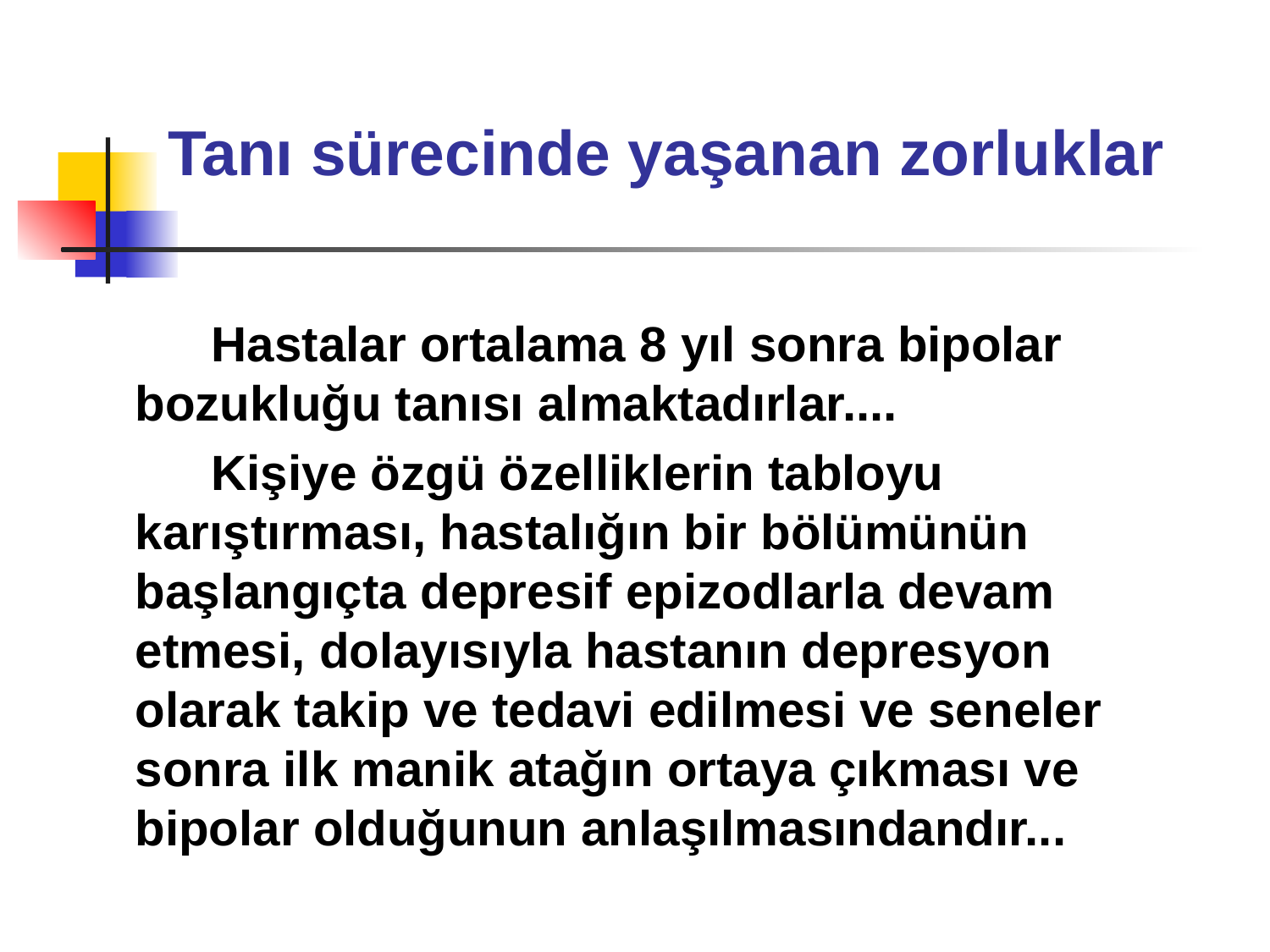

# Tanı sürecinde yaşanan zorluklar
         Hastalar ortalama 8 yıl sonra bipolar bozukluğu tanısı almaktadırlar....
         Kişiye özgü özelliklerin tabloyu karıştırması, hastalığın bir bölümünün başlangıçta depresif epizodlarla devam etmesi, dolayısıyla hastanın depresyon olarak takip ve tedavi edilmesi ve seneler sonra ilk manik atağın ortaya çıkması ve bipolar olduğunun anlaşılmasındandır...